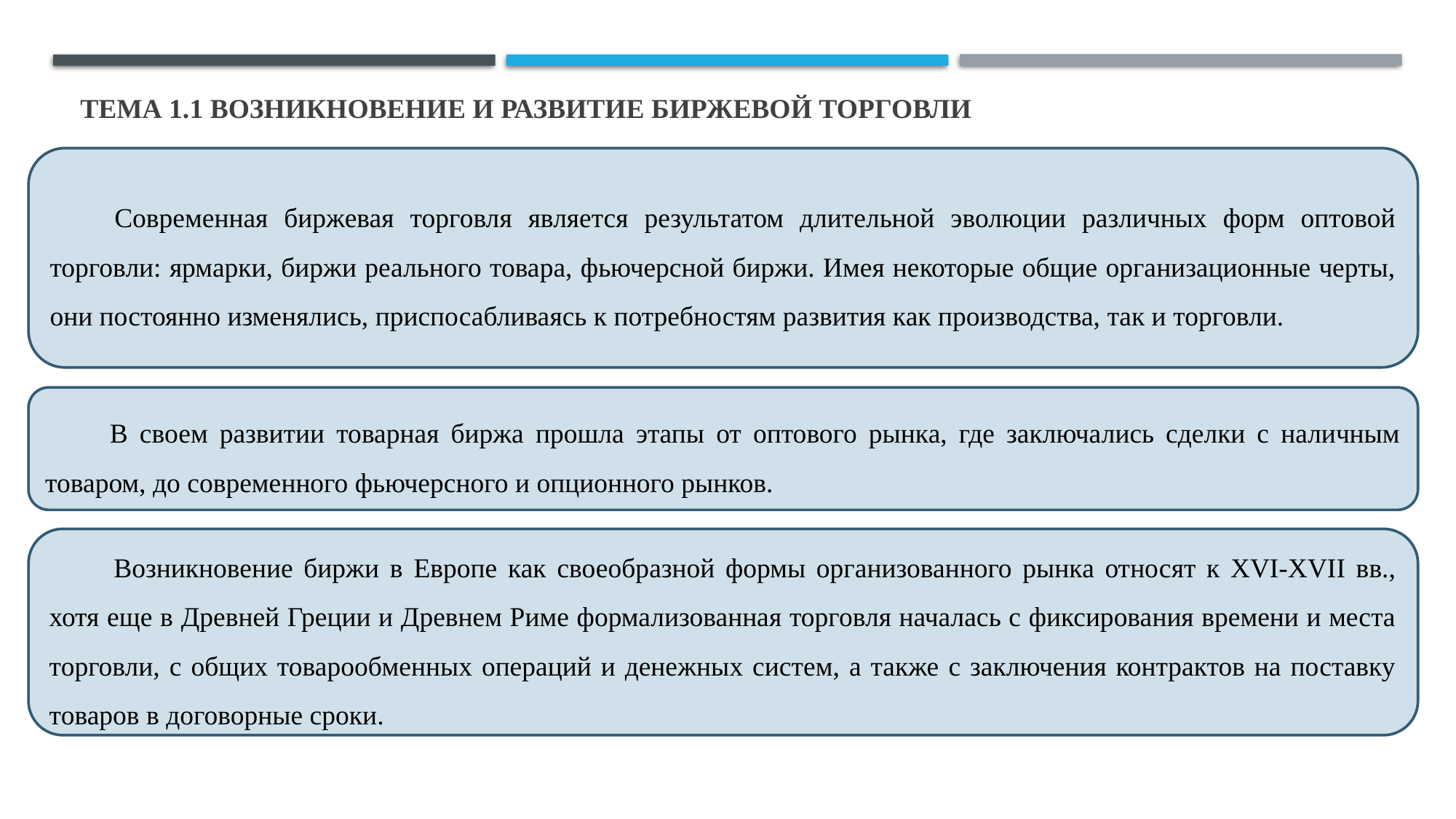

# ТЕМА 1.1 Возникновение и развитие биржевой торговли
Современная биржевая торговля является результатом длительной эволюции различных форм оптовой торговли: ярмарки, биржи реального товара, фьючерсной биржи. Имея некоторые общие организационные черты, они постоянно изменялись, приспосабливаясь к потребностям развития как производства, так и торговли.
В своем развитии товарная биржа прошла этапы от оптового рынка, где заключались сделки с наличным товаром, до современного фьючерсного и опционного рынков.
Возникновение биржи в Европе как своеобразной формы организованного рынка относят к XVI-XVII вв., хотя еще в Древней Греции и Древнем Риме формализованная торговля началась с фиксирования времени и места торговли, с общих товарообменных операций и денежных систем, а также с заключения контрактов на поставку товаров в договорные сроки.